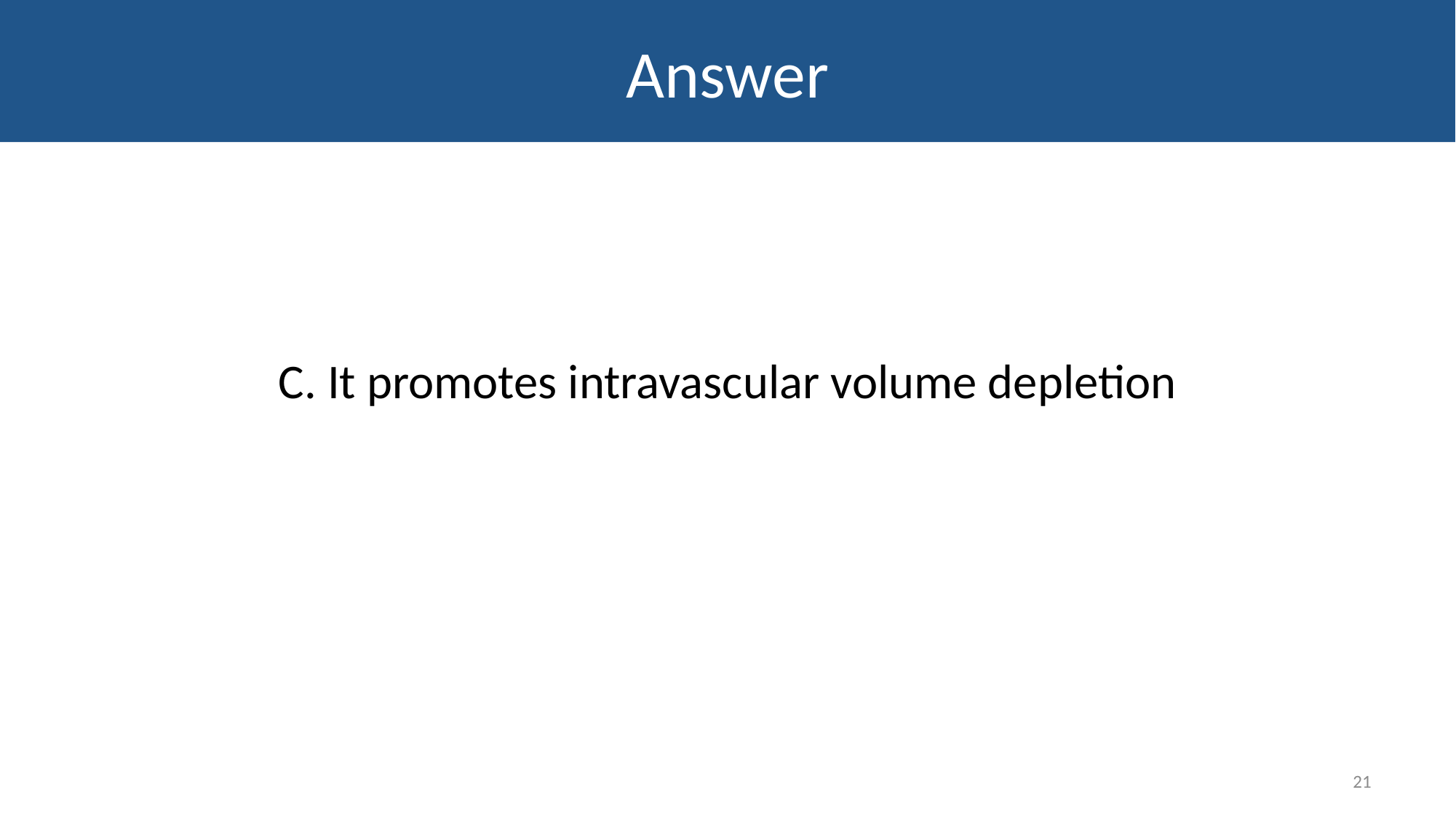

# Answer

C. It promotes intravascular volume depletion

21